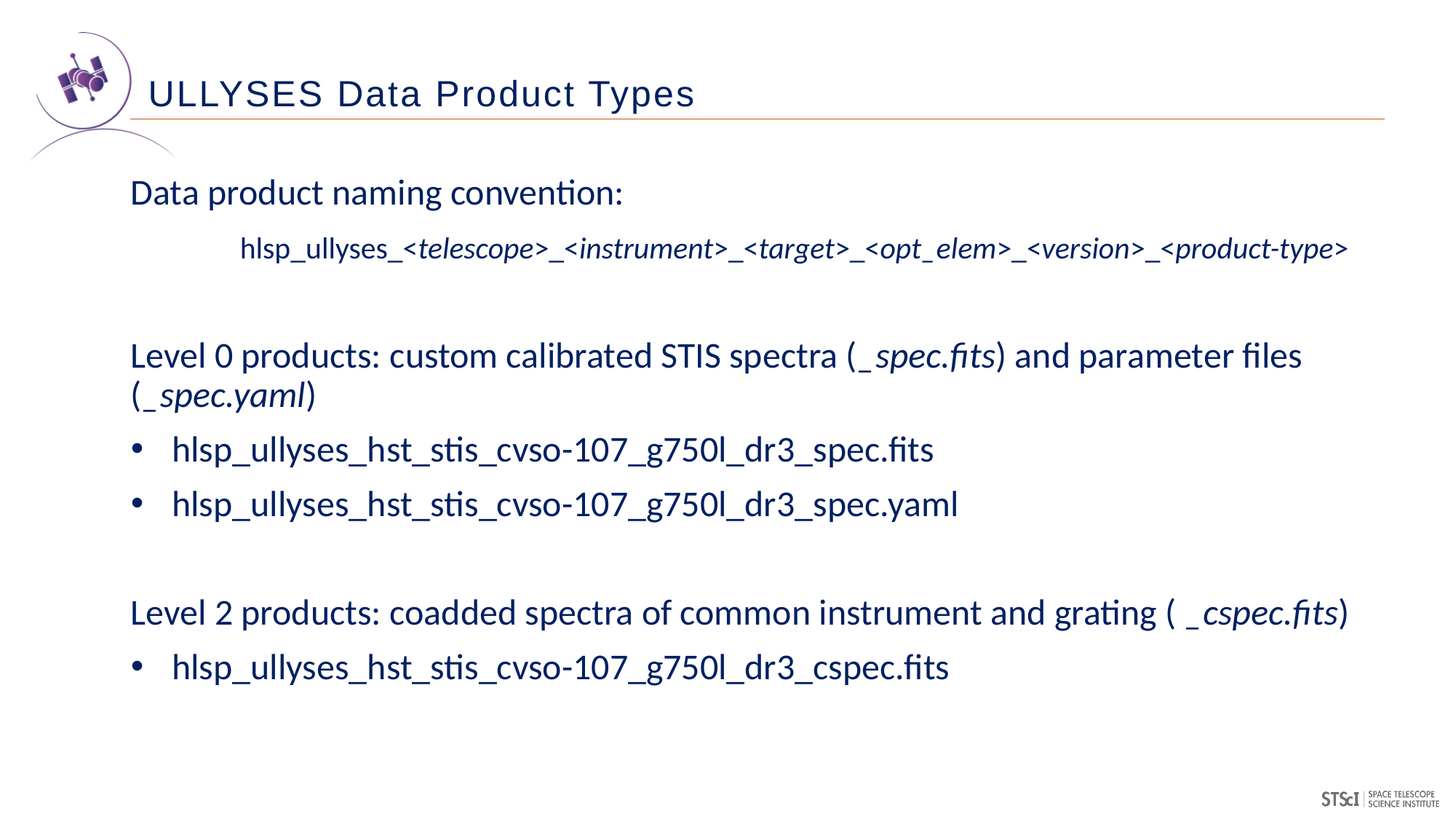

# ULLYSES Data Product Types
Data product naming convention:
	hlsp_ullyses_<telescope>_<instrument>_<target>_<opt_elem>_<version>_<product-type>

Level 0 products: custom calibrated STIS spectra (_spec.fits) and parameter files (_spec.yaml)
hlsp_ullyses_hst_stis_cvso-107_g750l_dr3_spec.fits
hlsp_ullyses_hst_stis_cvso-107_g750l_dr3_spec.yaml

Level 2 products: coadded spectra of common instrument and grating ( _cspec.fits)
hlsp_ullyses_hst_stis_cvso-107_g750l_dr3_cspec.fits